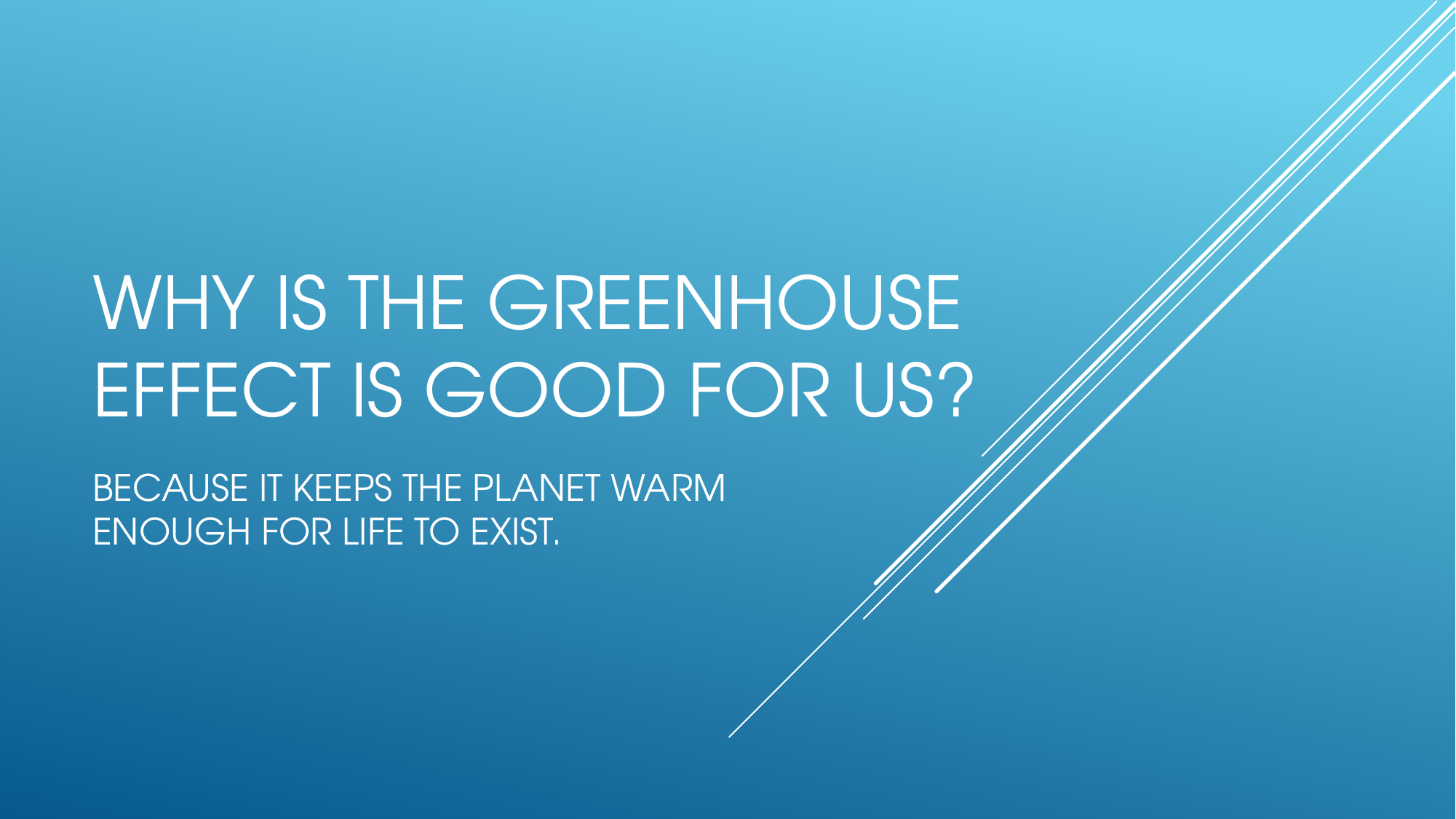

# Why is The greenhouse effect is good for us?
because it keeps the planet warm enough for life to exist.